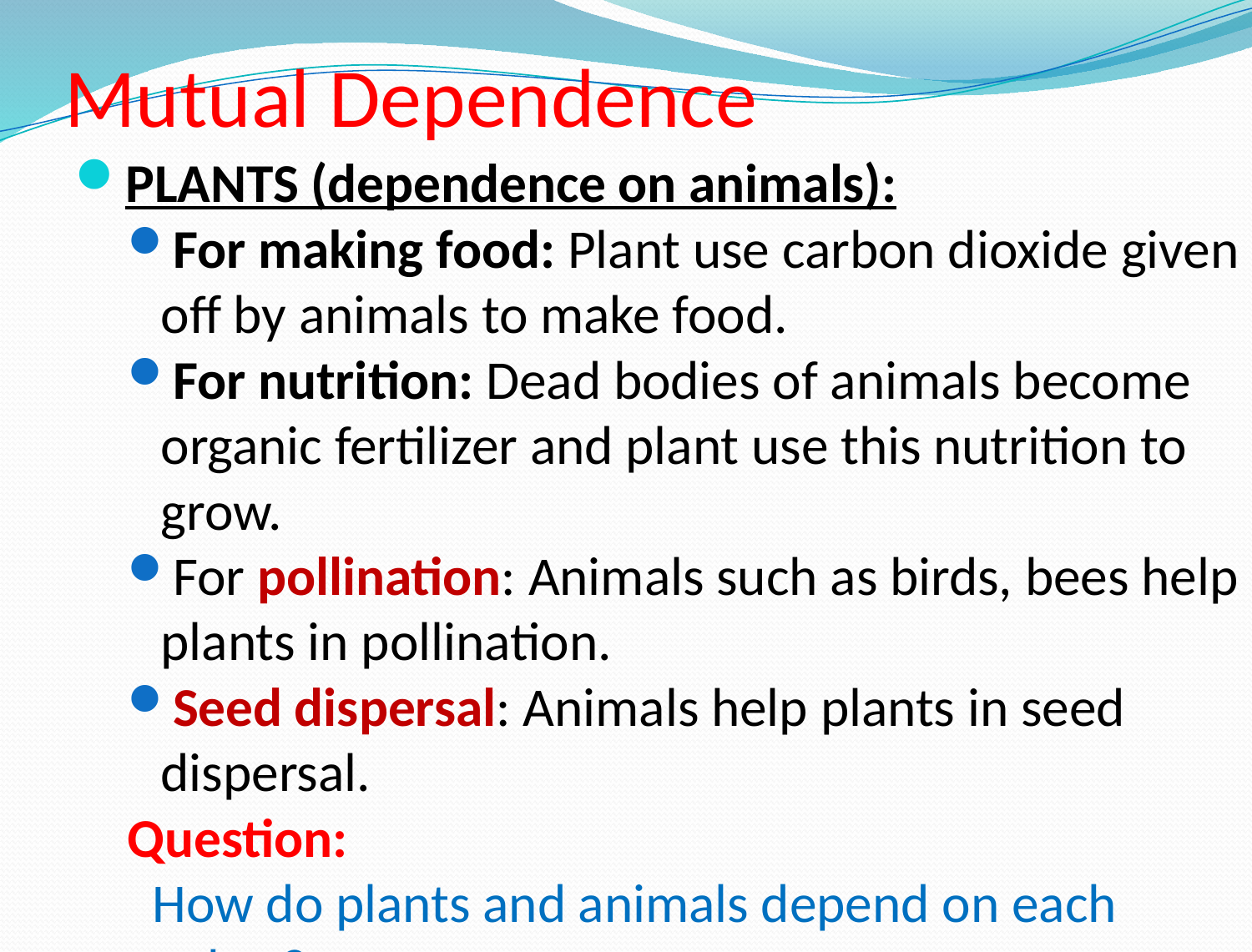

Mutual Dependence
PLANTS (dependence on animals):
For making food: Plant use carbon dioxide given off by animals to make food.
For nutrition: Dead bodies of animals become organic fertilizer and plant use this nutrition to grow.
For pollination: Animals such as birds, bees help plants in pollination.
Seed dispersal: Animals help plants in seed dispersal.
Question:
  How do plants and animals depend on each other?